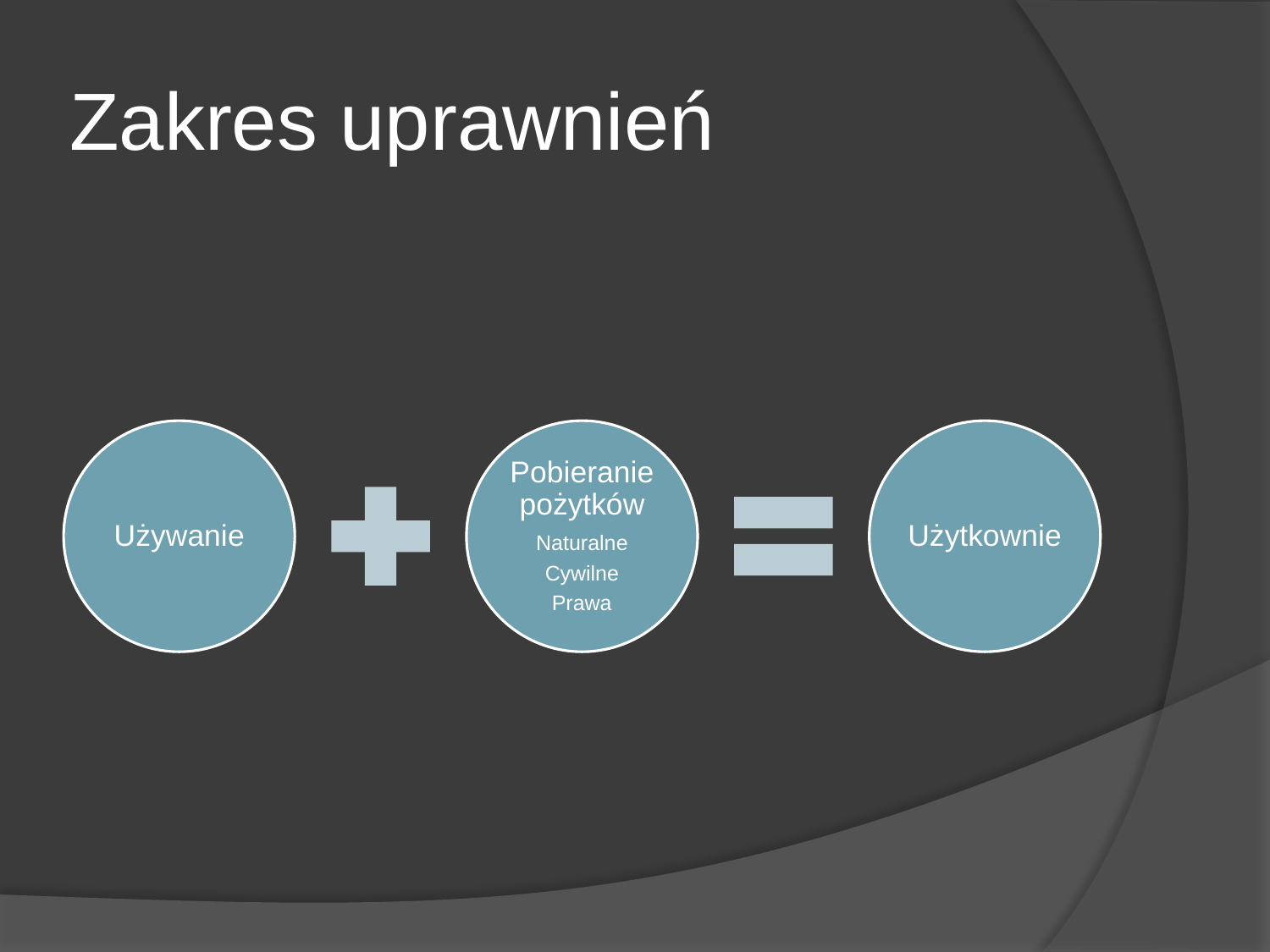

# Zakres uprawnień
Używanie

Pobieranie pożytków
Naturalne
Cywilne
Prawa

Użytkownie